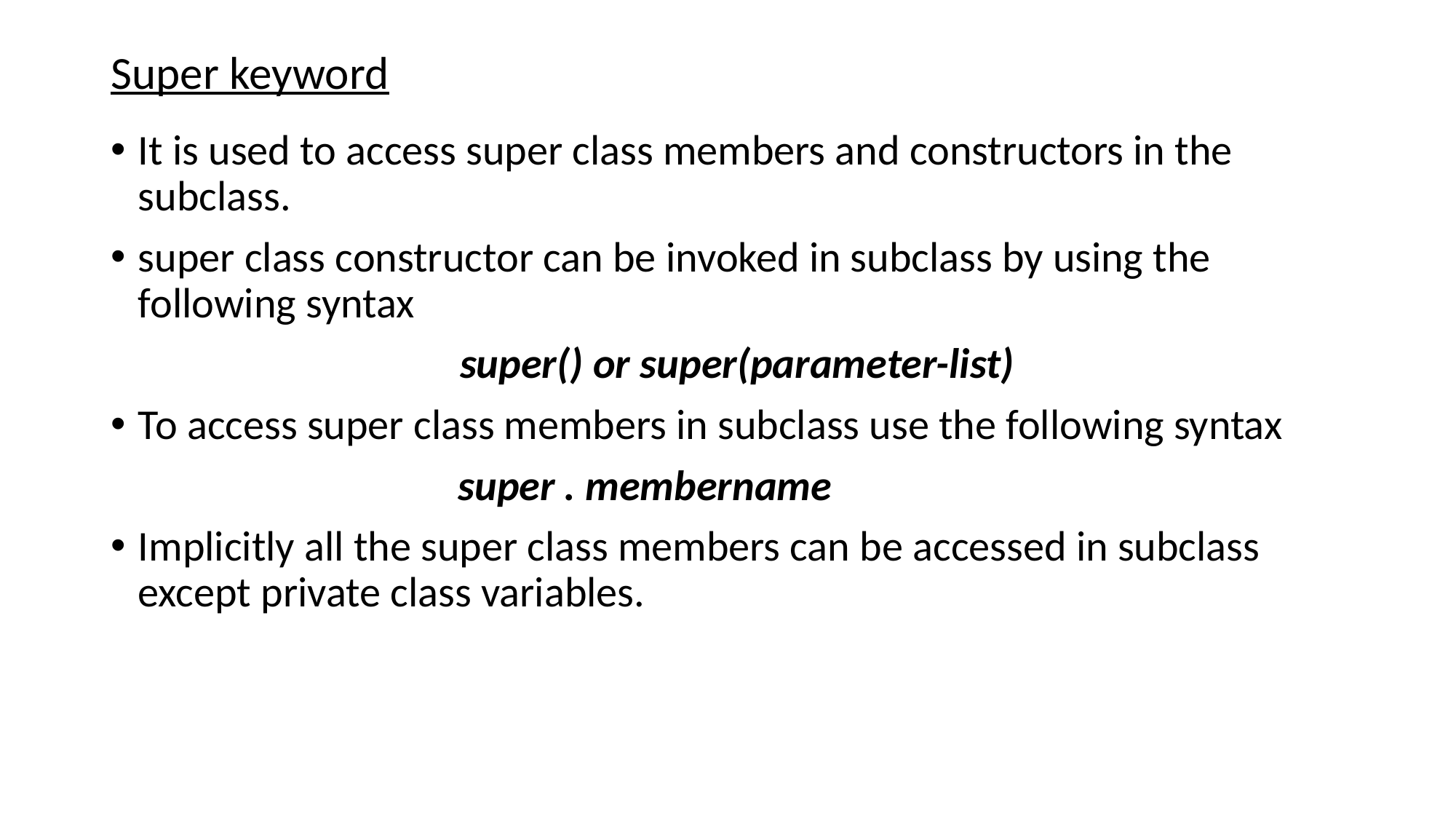

# Super keyword
It is used to access super class members and constructors in the subclass.
super class constructor can be invoked in subclass by using the following syntax
  super() or super(parameter-list)
To access super class members in subclass use the following syntax
                                    super . membername
Implicitly all the super class members can be accessed in subclass except private class variables.